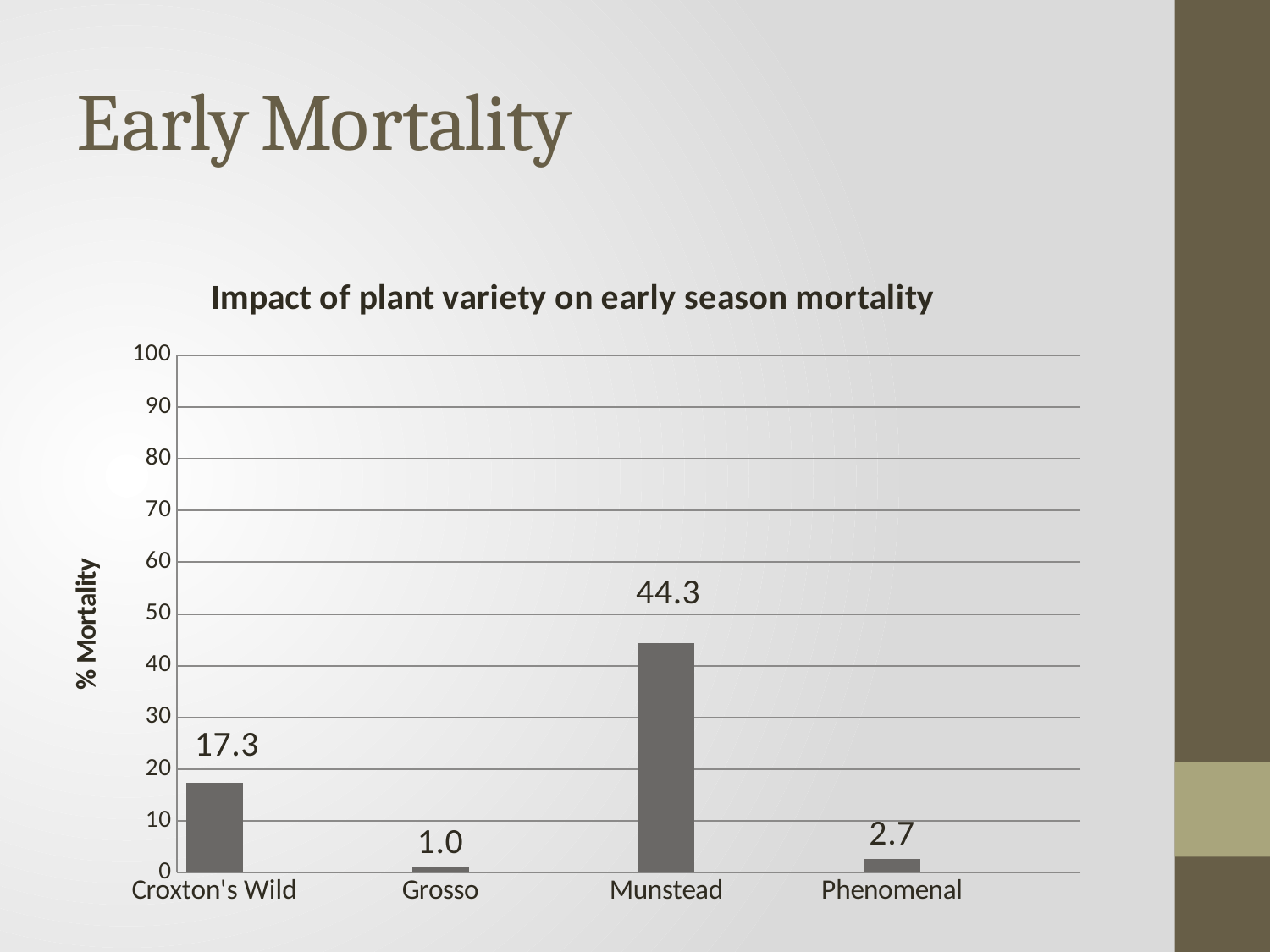

# Early Mortality

### Chart: Impact of plant variety on early season mortality

| Category |  |
|---|---|
| Croxton's Wild | 17.33333333333333 |
|  | None |
|  | None |
| Grosso | 1.0 |
|  | None |
|  | None |
| Munstead | 44.33333333333334 |
|  | None |
|  | None |
| Phenomenal | 2.666666666666666 |